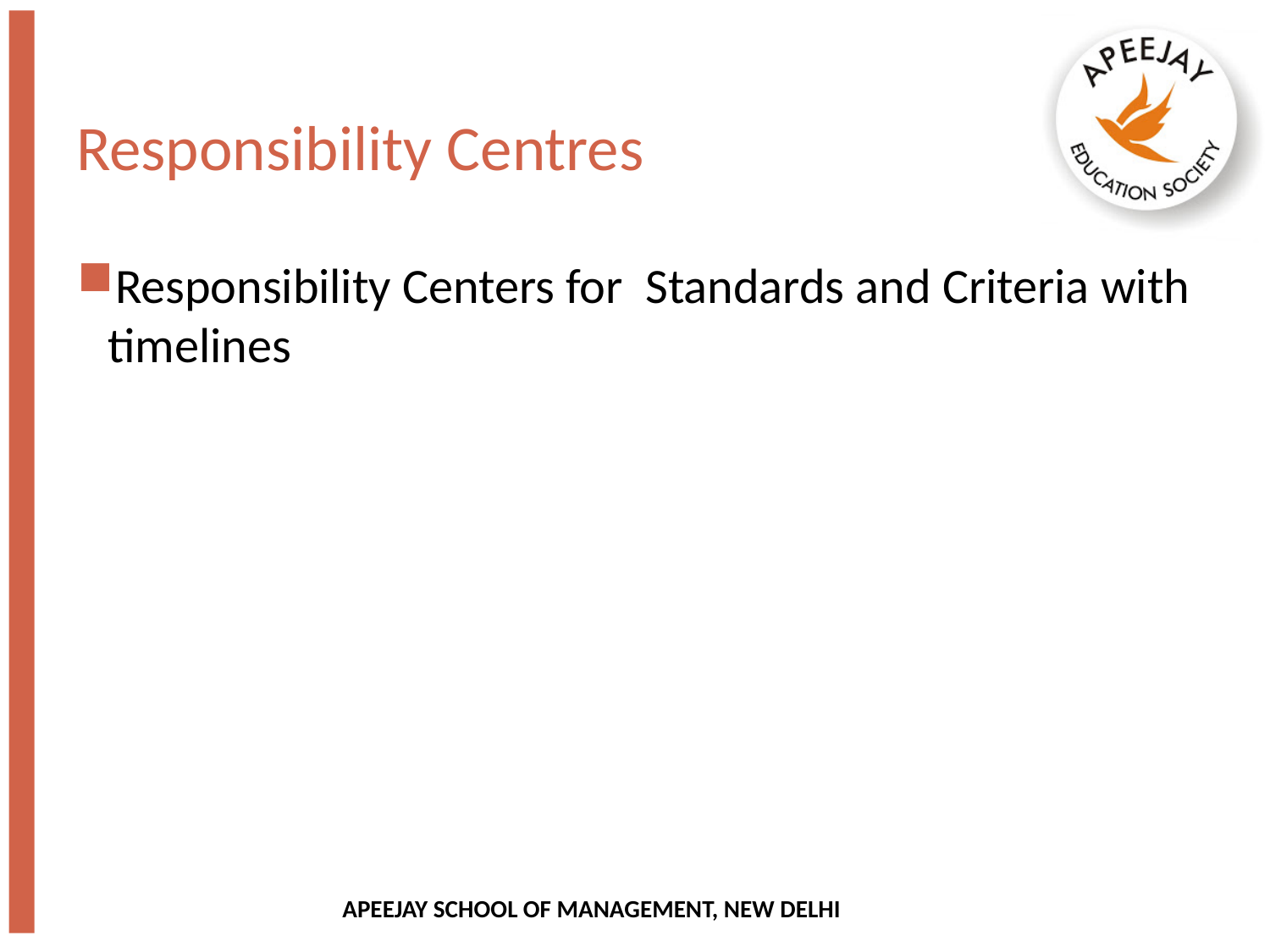

# Responsibility Centres
Responsibility Centers for  Standards and Criteria with timelines
APEEJAY SCHOOL OF MANAGEMENT, NEW DELHI